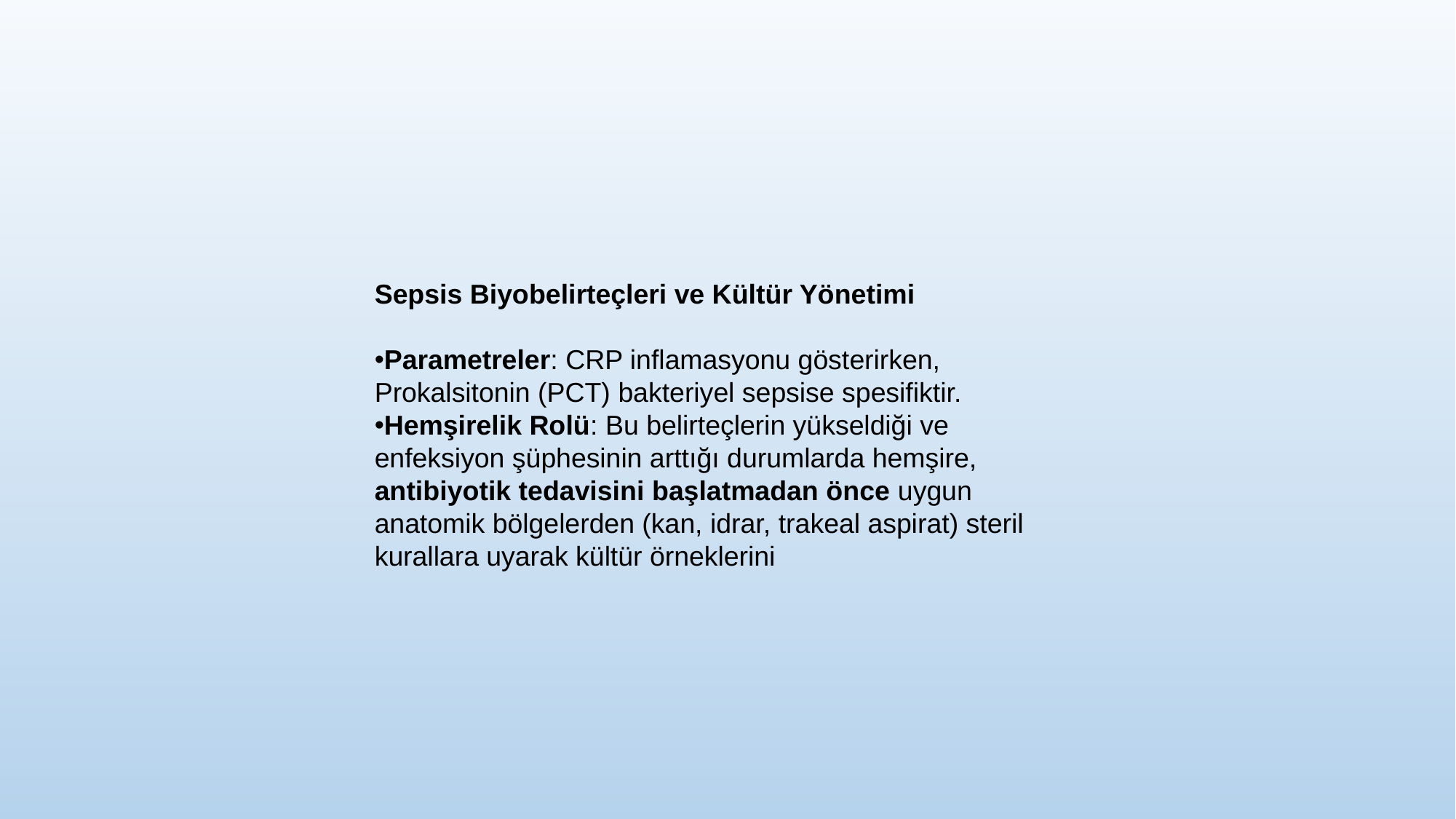

Sepsis Biyobelirteçleri ve Kültür Yönetimi

Parametreler: CRP inflamasyonu gösterirken, Prokalsitonin (PCT) bakteriyel sepsise spesifiktir.
Hemşirelik Rolü: Bu belirteçlerin yükseldiği ve enfeksiyon şüphesinin arttığı durumlarda hemşire, antibiyotik tedavisini başlatmadan önce uygun anatomik bölgelerden (kan, idrar, trakeal aspirat) steril kurallara uyarak kültür örneklerini